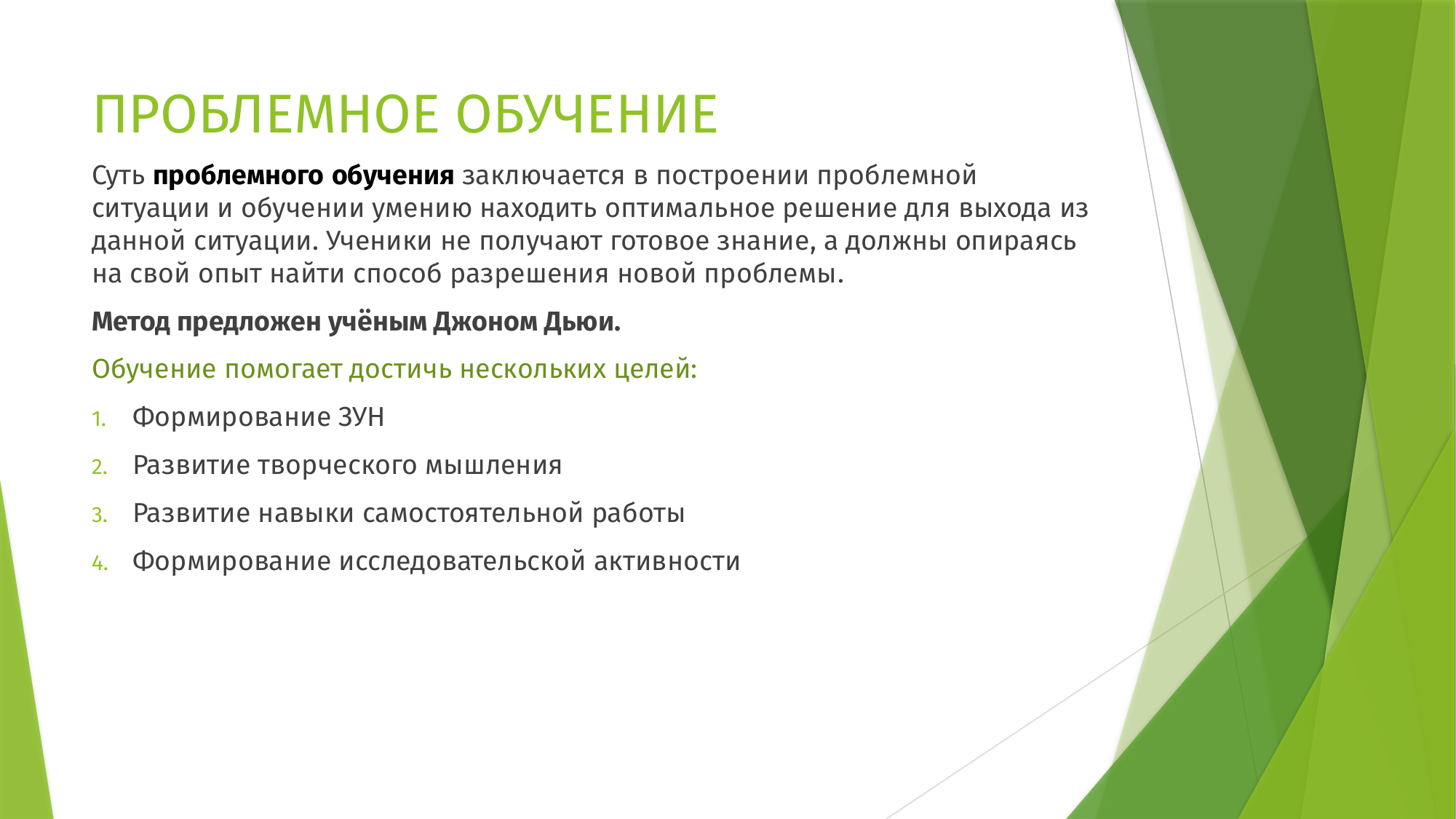

# ПРОБЛЕМНОЕ ОБУЧЕНИЕ
Суть проблемного обучения заключается в построении проблемной ситуации и обучении умению находить оптимальное решение для выхода из данной ситуации. Ученики не получают готовое знание, а должны опираясь на свой опыт найти способ разрешения новой проблемы.
Метод предложен учёным Джоном Дьюи.
Обучение помогает достичь нескольких целей:
Формирование ЗУН
Развитие творческого мышления
Развитие навыки самостоятельной работы
Формирование исследовательской активности